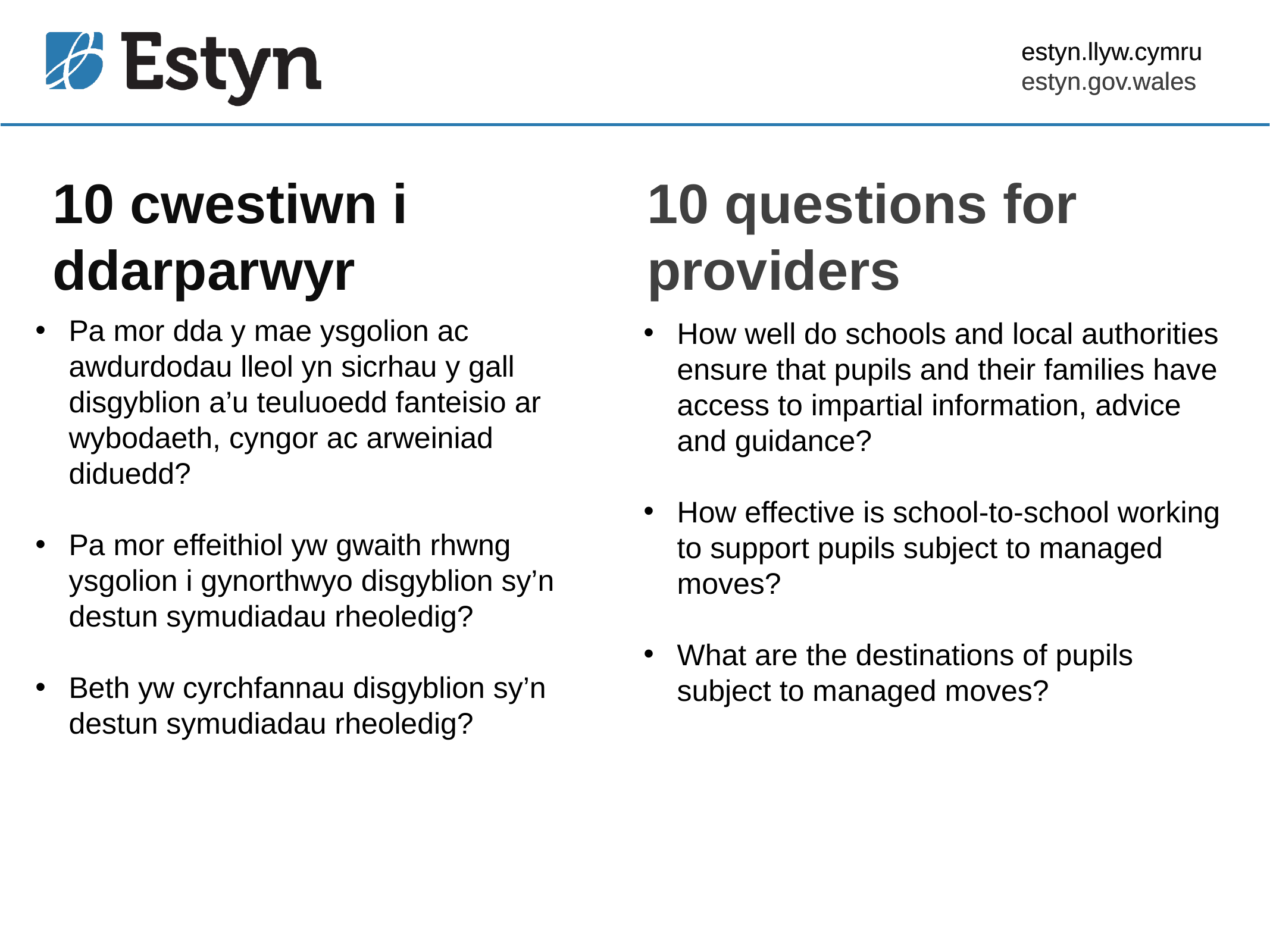

10 cwestiwn i
ddarparwyr
10 questions for providers
Pa mor dda y mae ysgolion ac awdurdodau lleol yn sicrhau y gall disgyblion a’u teuluoedd fanteisio ar wybodaeth, cyngor ac arweiniad diduedd?

Pa mor effeithiol yw gwaith rhwng ysgolion i gynorthwyo disgyblion sy’n destun symudiadau rheoledig?

Beth yw cyrchfannau disgyblion sy’n destun symudiadau rheoledig?

How well do schools and local authorities ensure that pupils and their families have access to impartial information, advice and guidance?

How effective is school-to-school working to support pupils subject to managed moves?

What are the destinations of pupils subject to managed moves?